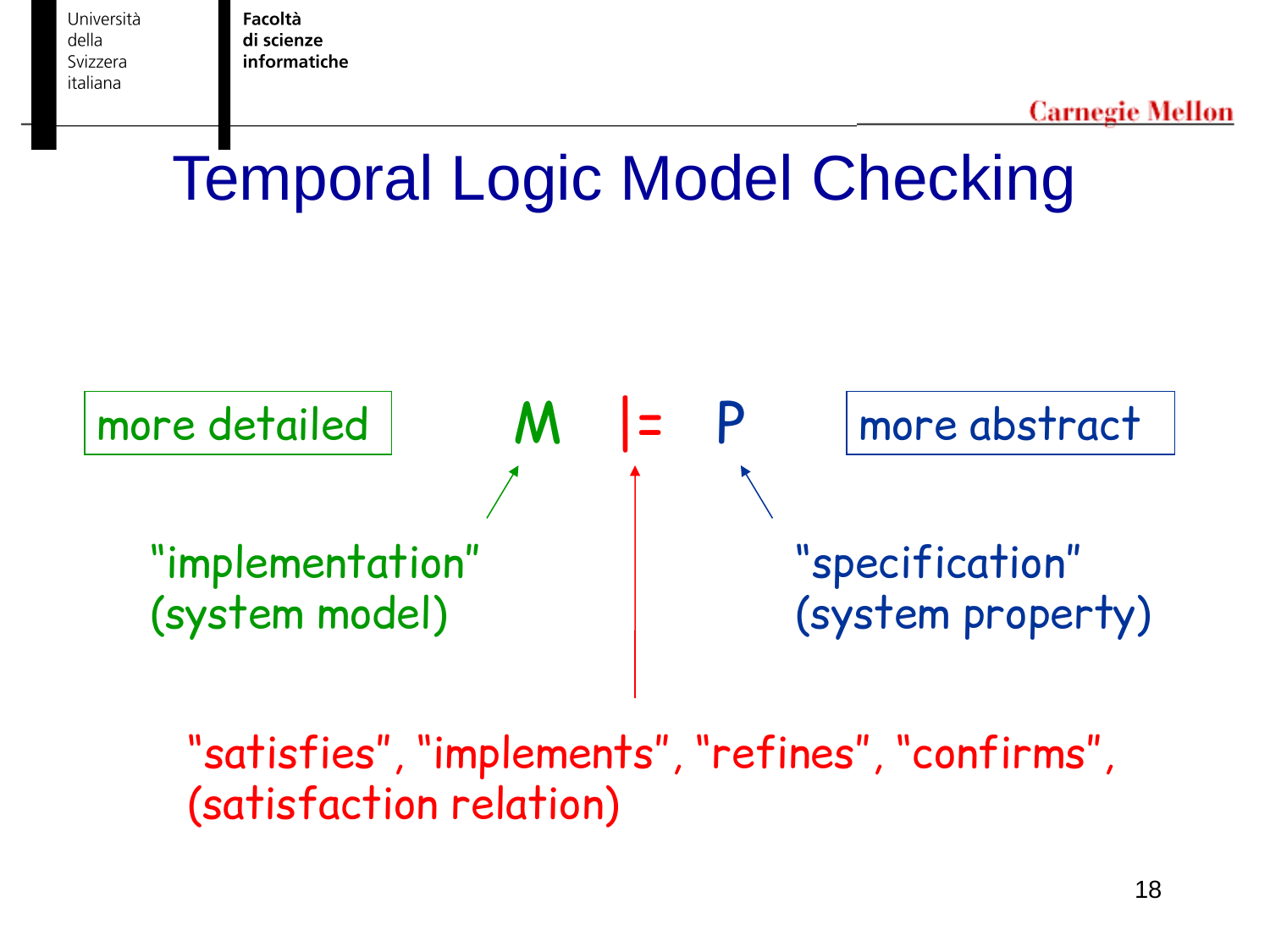

Temporal Logic Model Checking
M   |=   P
more detailed
more abstract

“implementation” (system model)
“specification” (system property)
“satisfies”, “implements”, “refines”, “confirms”, (satisfaction relation)
18